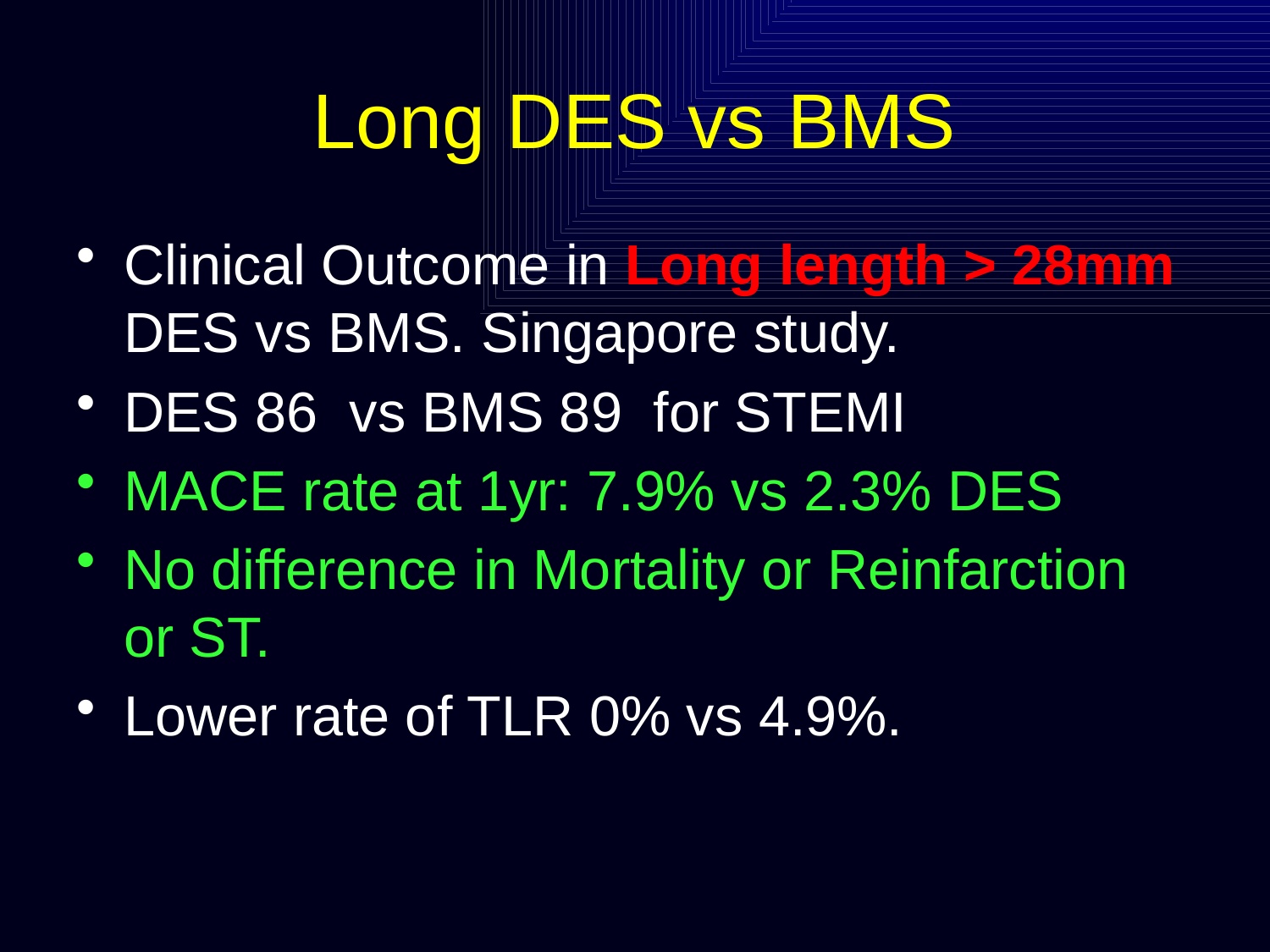

# Long DES vs BMS
Clinical Outcome in Long length > 28mm DES vs BMS. Singapore study.
DES 86  vs BMS 89  for STEMI
MACE rate at 1yr: 7.9% vs 2.3% DES
No difference in Mortality or Reinfarction or ST.
Lower rate of TLR 0% vs 4.9%.